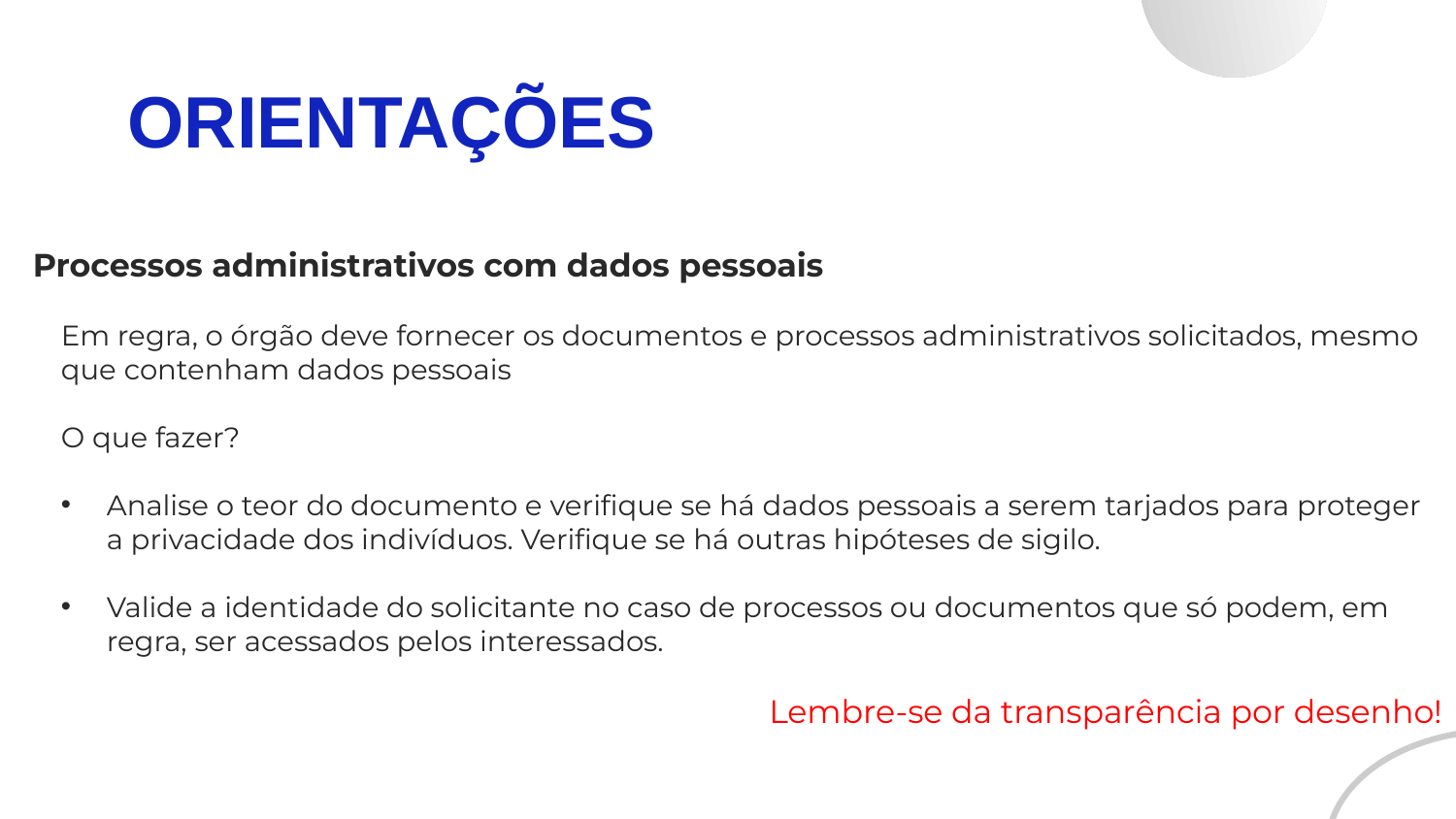

ORIENTAÇÕES

Processos administrativos com dados pessoais

Em regra, o órgão deve fornecer os documentos e processos administrativos solicitados, mesmo
que contenham dados pessoais

O que fazer?

Analise o teor do documento e verifique se há dados pessoais a serem tarjados para proteger a privacidade dos indivíduos. Verifique se há outras hipóteses de sigilo.

Valide a identidade do solicitante no caso de processos ou documentos que só podem, em regra, ser acessados pelos interessados.

Lembre-se da transparência por desenho!